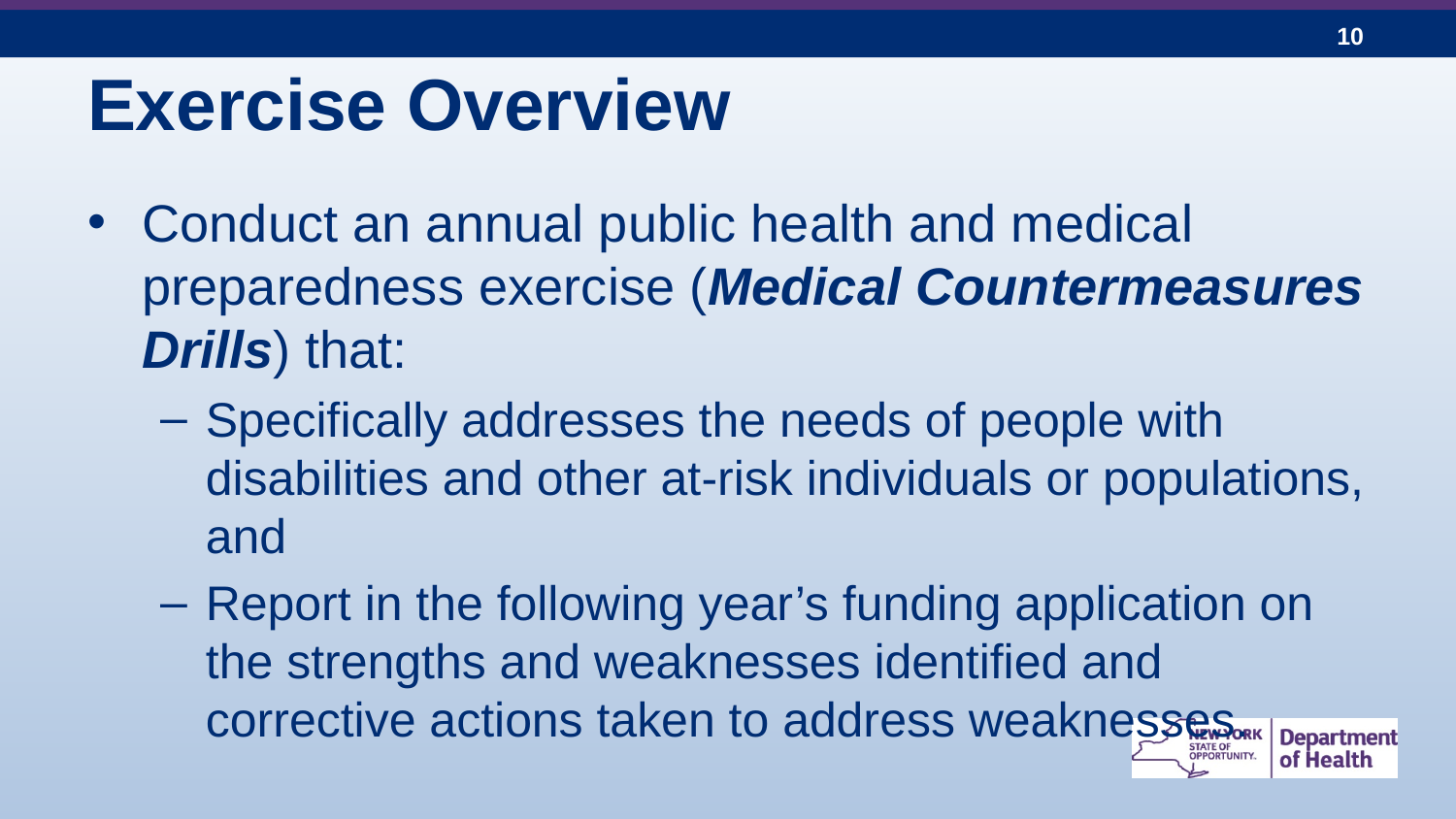

# Exercise Overview

Conduct an annual public health and medical preparedness exercise (Medical Countermeasures Drills) that:
Specifically addresses the needs of people with disabilities and other at-risk individuals or populations, and
Report in the following year’s funding application on the strengths and weaknesses identified and corrective actions taken to address weaknesses.